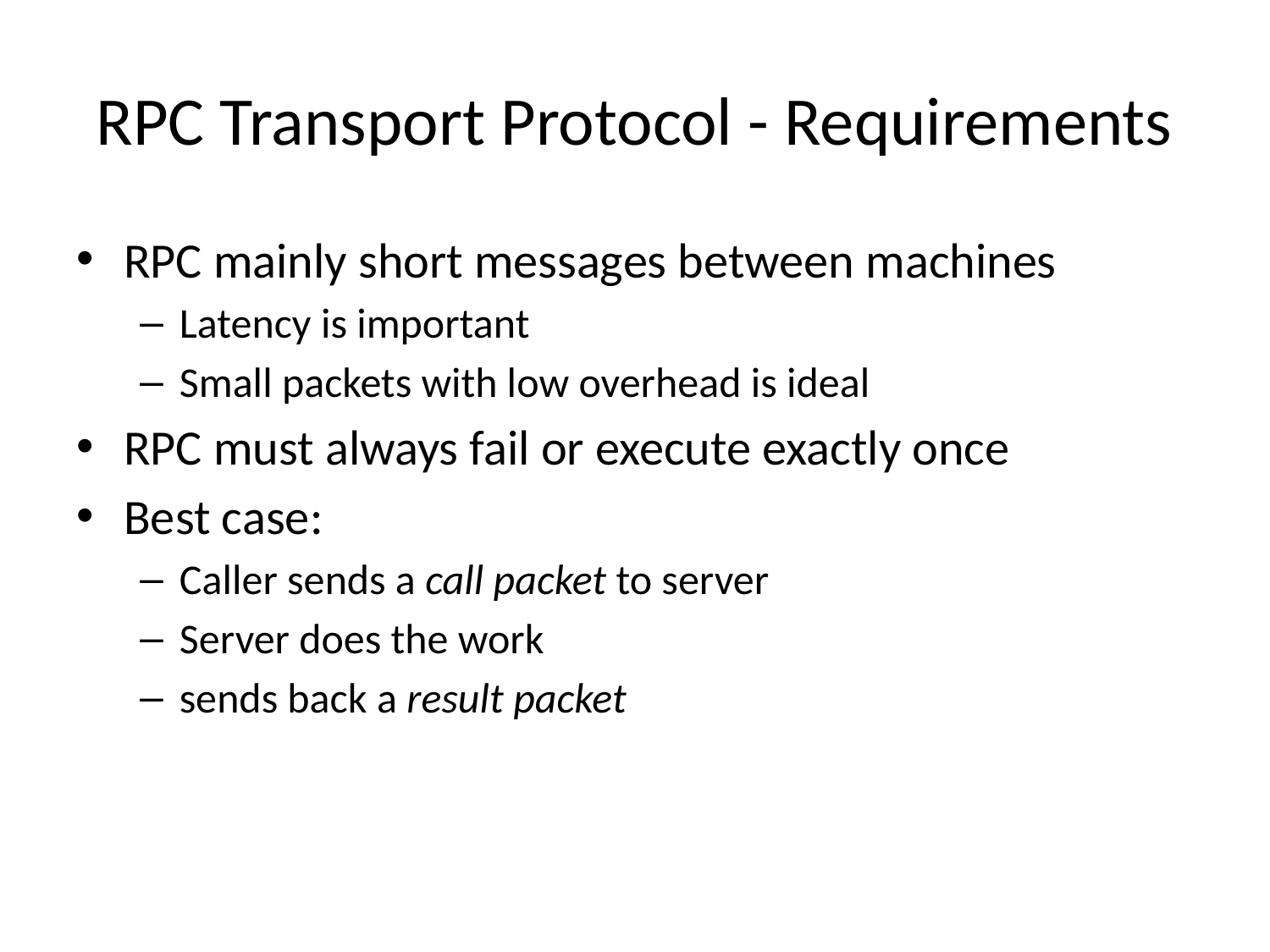

# RPC Transport Protocol - Requirements
RPC mainly short messages between machines
Latency is important
Small packets with low overhead is ideal
RPC must always fail or execute exactly once
Best case:
Caller sends a call packet to server
Server does the work
sends back a result packet